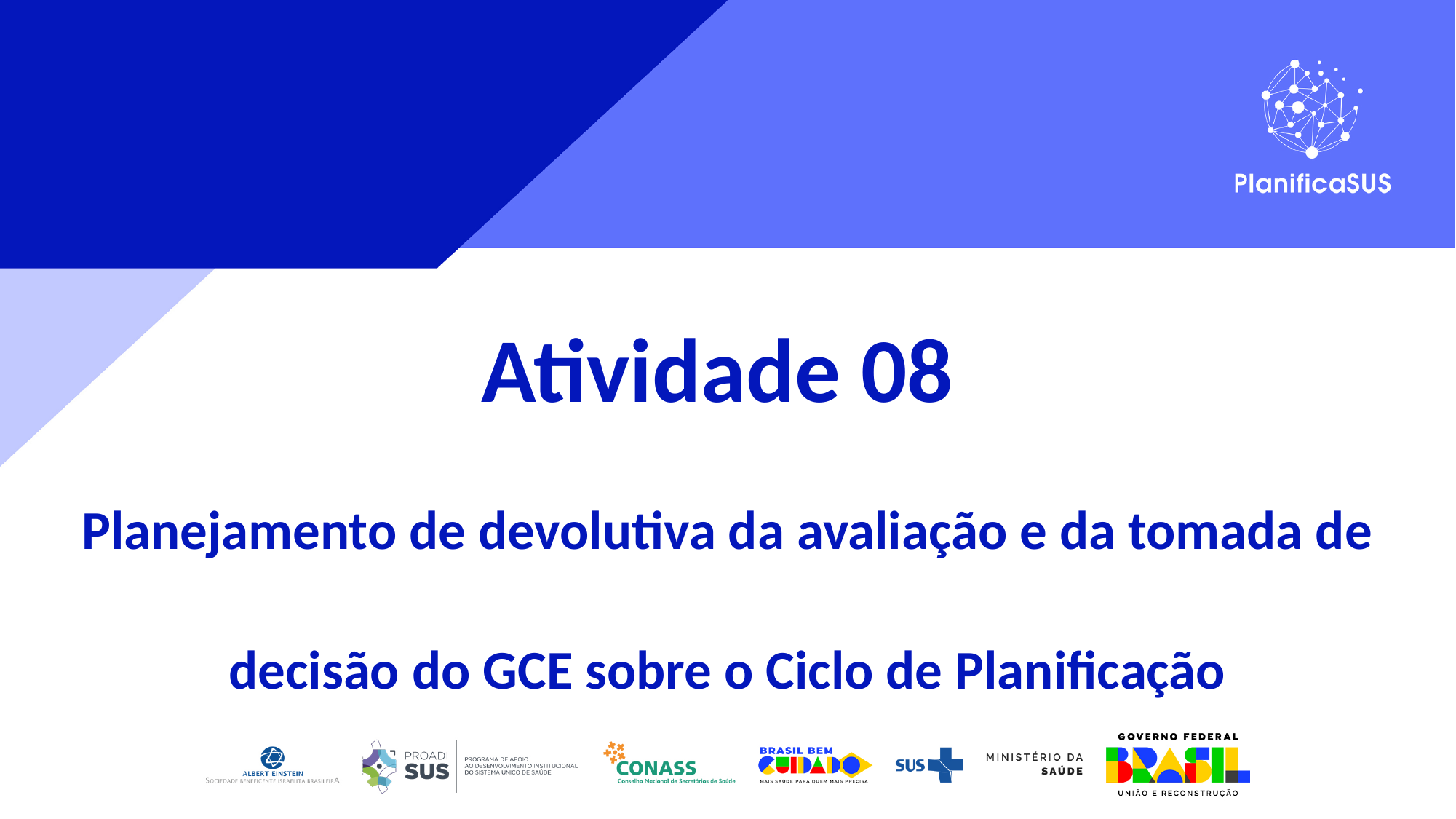

Atividade 08
Planejamento de devolutiva da avaliação e da tomada de decisão do GCE sobre o Ciclo de Planificação